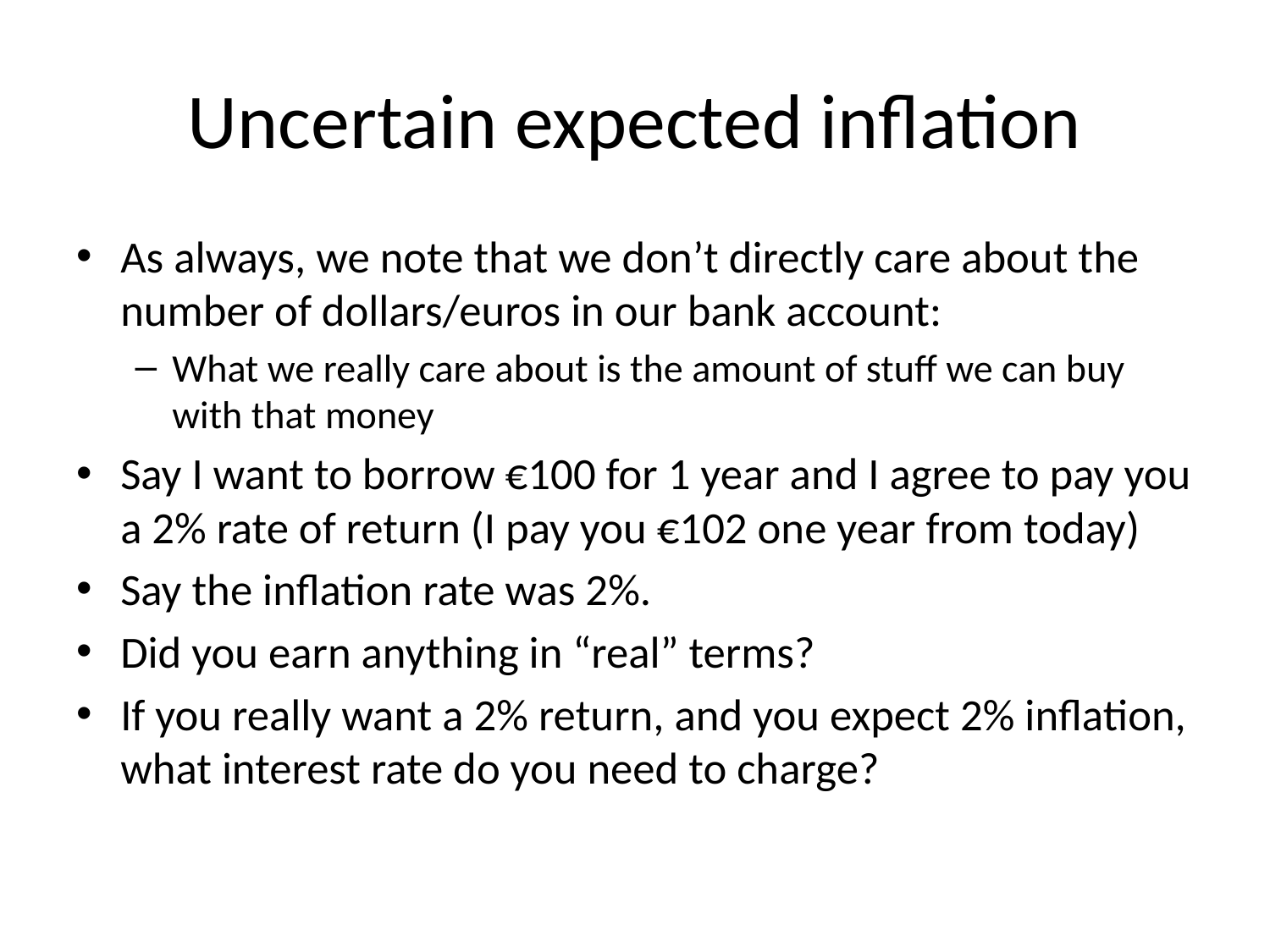

# Uncertain expected inflation
As always, we note that we don’t directly care about the number of dollars/euros in our bank account:
What we really care about is the amount of stuff we can buy with that money
Say I want to borrow €100 for 1 year and I agree to pay you a 2% rate of return (I pay you €102 one year from today)
Say the inflation rate was 2%.
Did you earn anything in “real” terms?
If you really want a 2% return, and you expect 2% inflation, what interest rate do you need to charge?